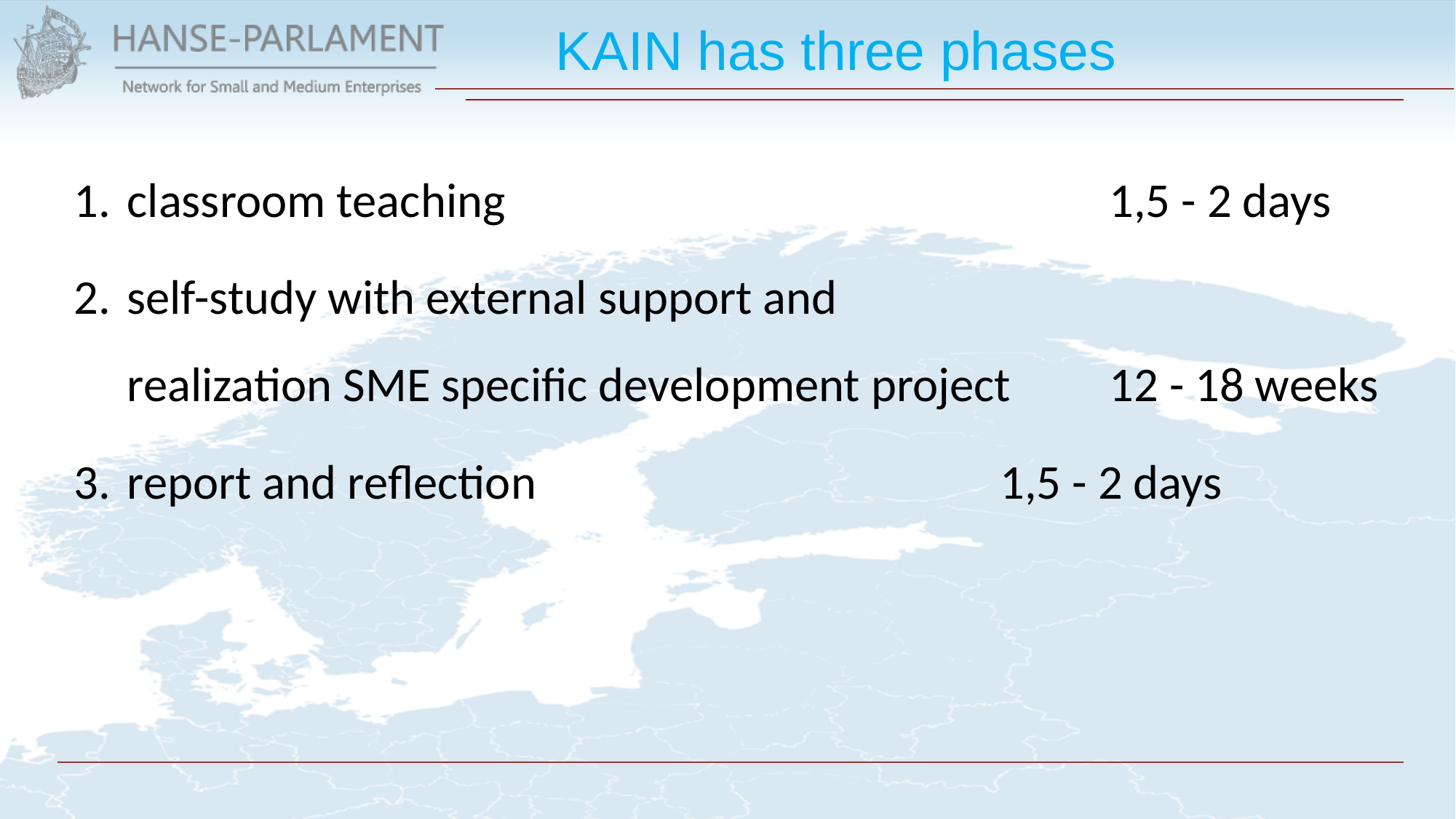

# KAIN has three phases
1.	classroom teaching						1,5 - 2 days
2.	self-study with external support and
realization SME specific development project	12 - 18 weeks
3.	report and reflection					1,5 - 2 days